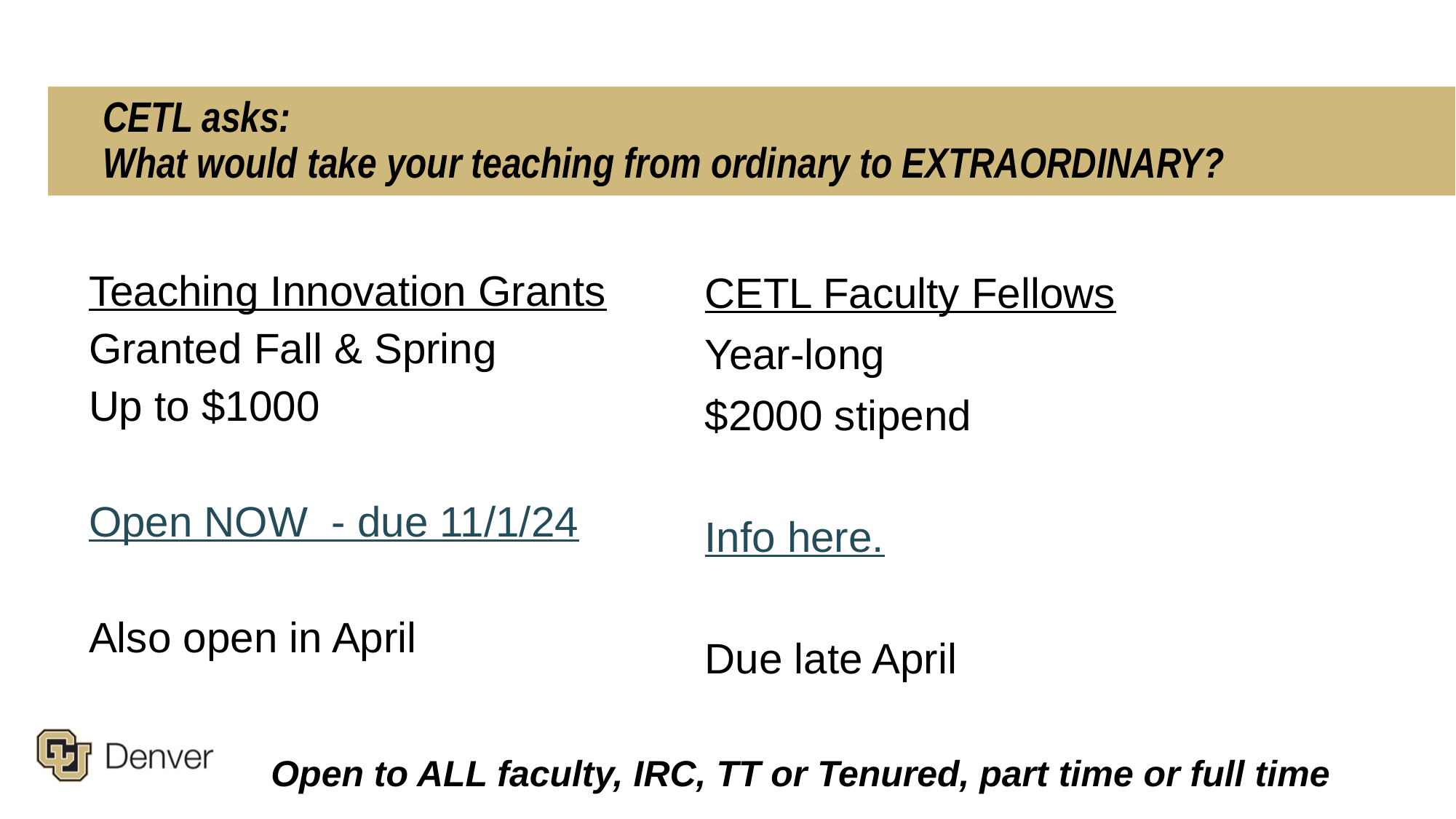

# CETL asks: What would take your teaching from ordinary to EXTRAORDINARY?
Teaching Innovation Grants
Granted Fall & Spring
Up to $1000

Open NOW  - due 11/1/24

Also open in April

CETL Faculty Fellows
Year-long
$2000 stipend

Info here.

Due late April

Open to ALL faculty, IRC, TT or Tenured, part time or full time